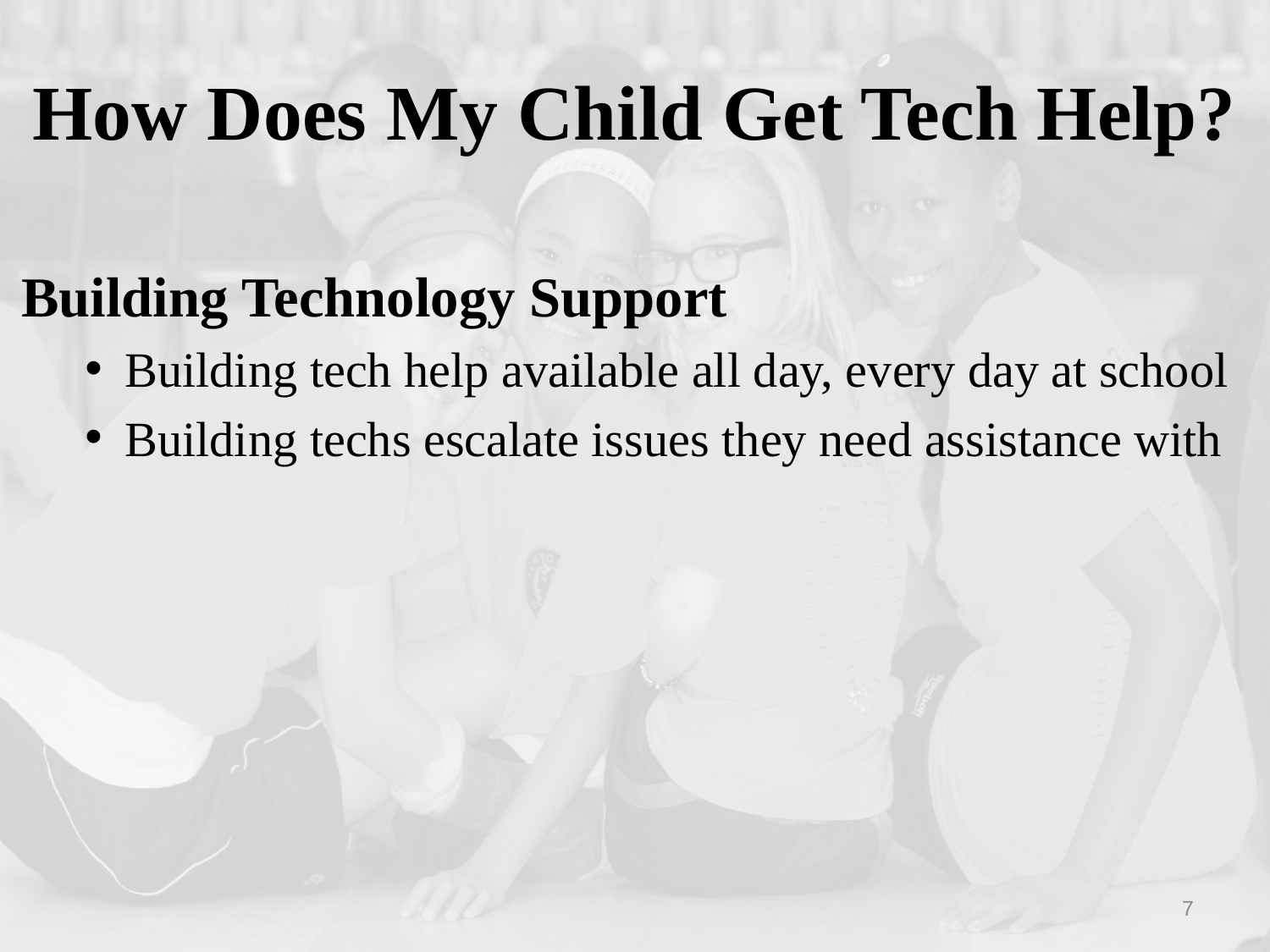

# How Does My Child Get Tech Help?
Building Technology Support
Building tech help available all day, every day at school
Building techs escalate issues they need assistance with

7